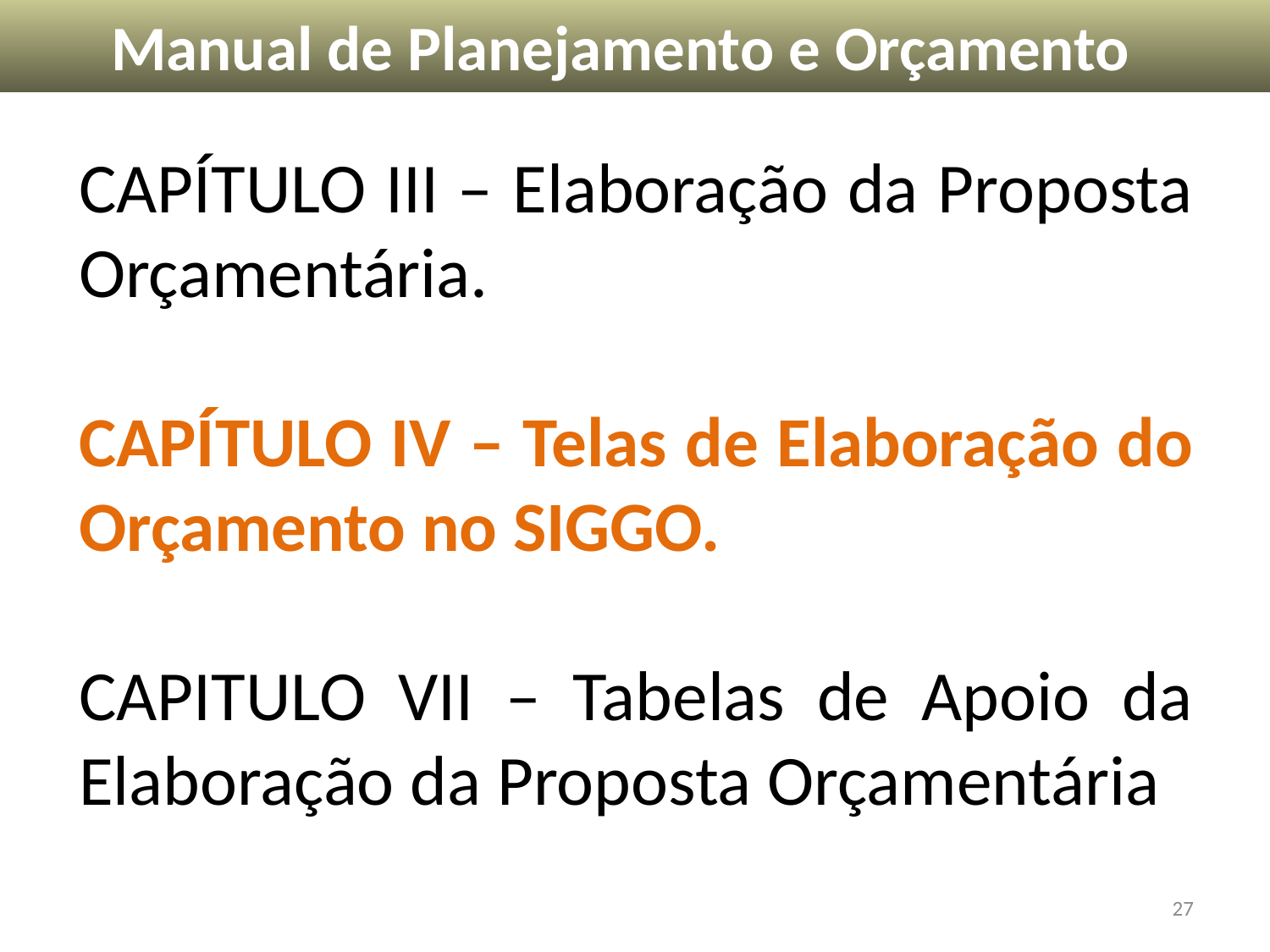

Manual de Planejamento e Orçamento
CAPÍTULO III – Elaboração da Proposta Orçamentária.

CAPÍTULO IV – Telas de Elaboração do Orçamento no SIGGO.

CAPITULO VII – Tabelas de Apoio da Elaboração da Proposta Orçamentária

27